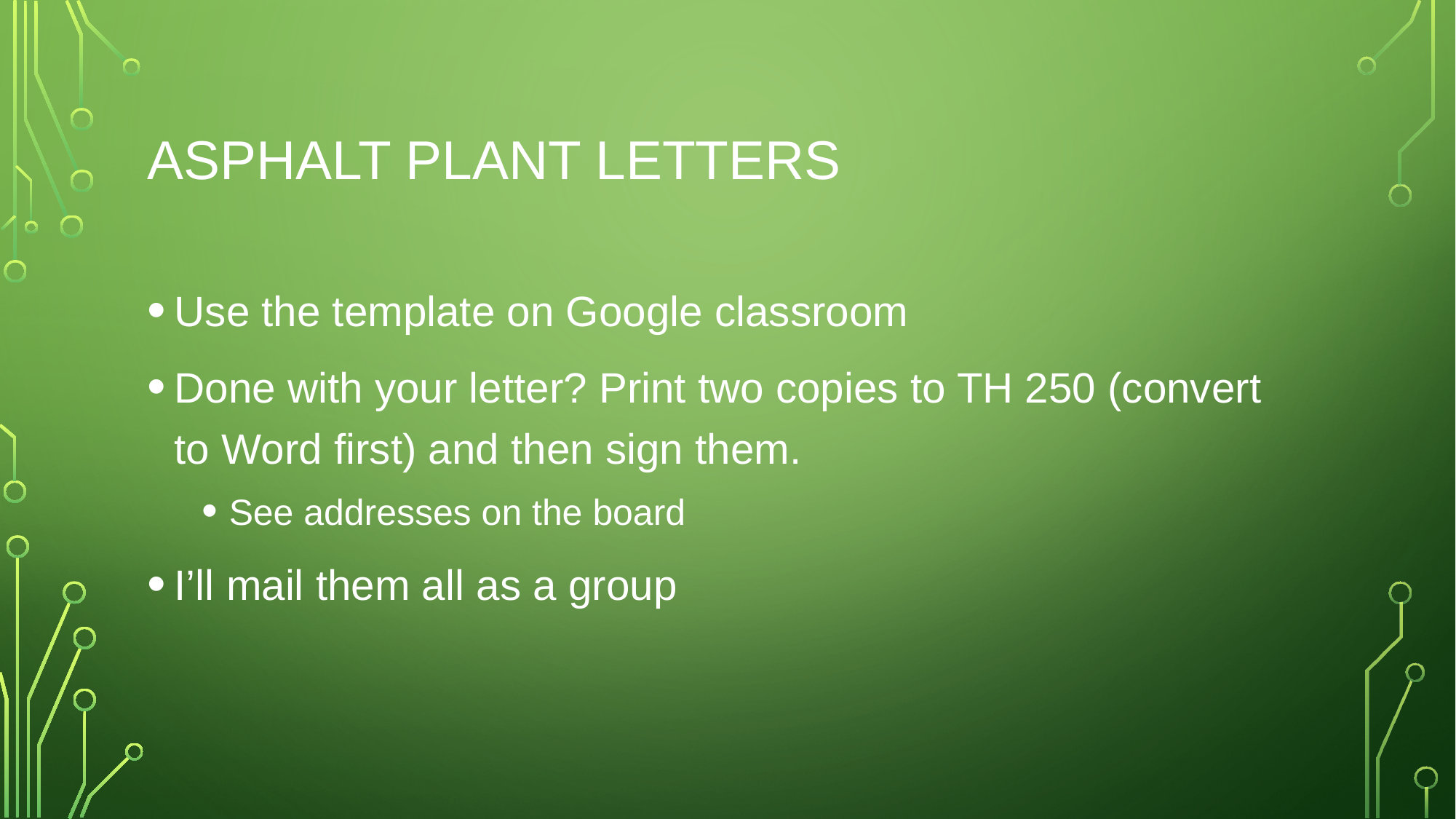

# Asphalt Plant Letters
Use the template on Google classroom
Done with your letter? Print two copies to TH 250 (convert to Word first) and then sign them.
See addresses on the board
I’ll mail them all as a group